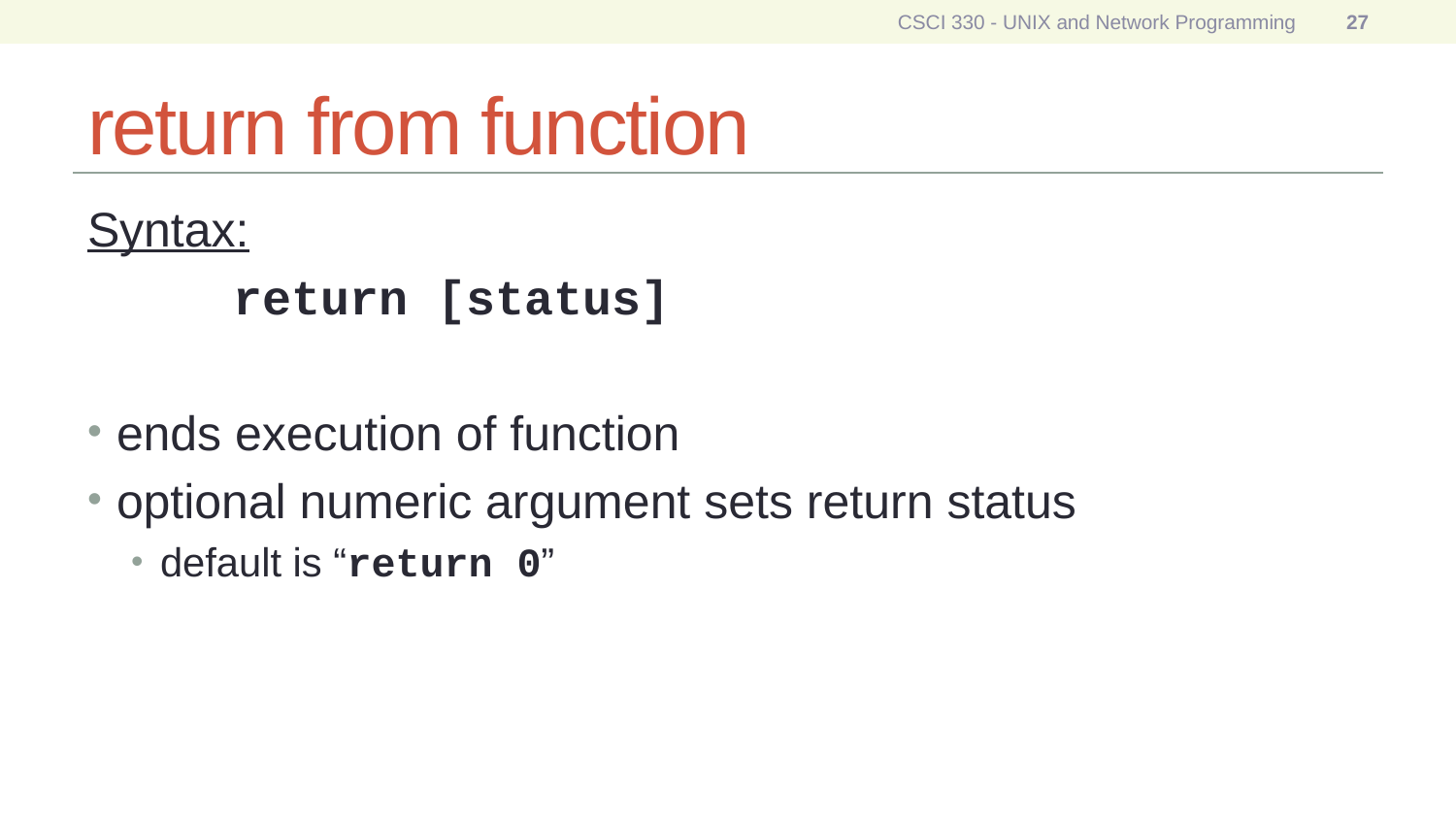

CSCI 330 - UNIX and Network Programming
27
# return from function
Syntax:
	return [status]

ends execution of function
optional numeric argument sets return status
default is “return 0”